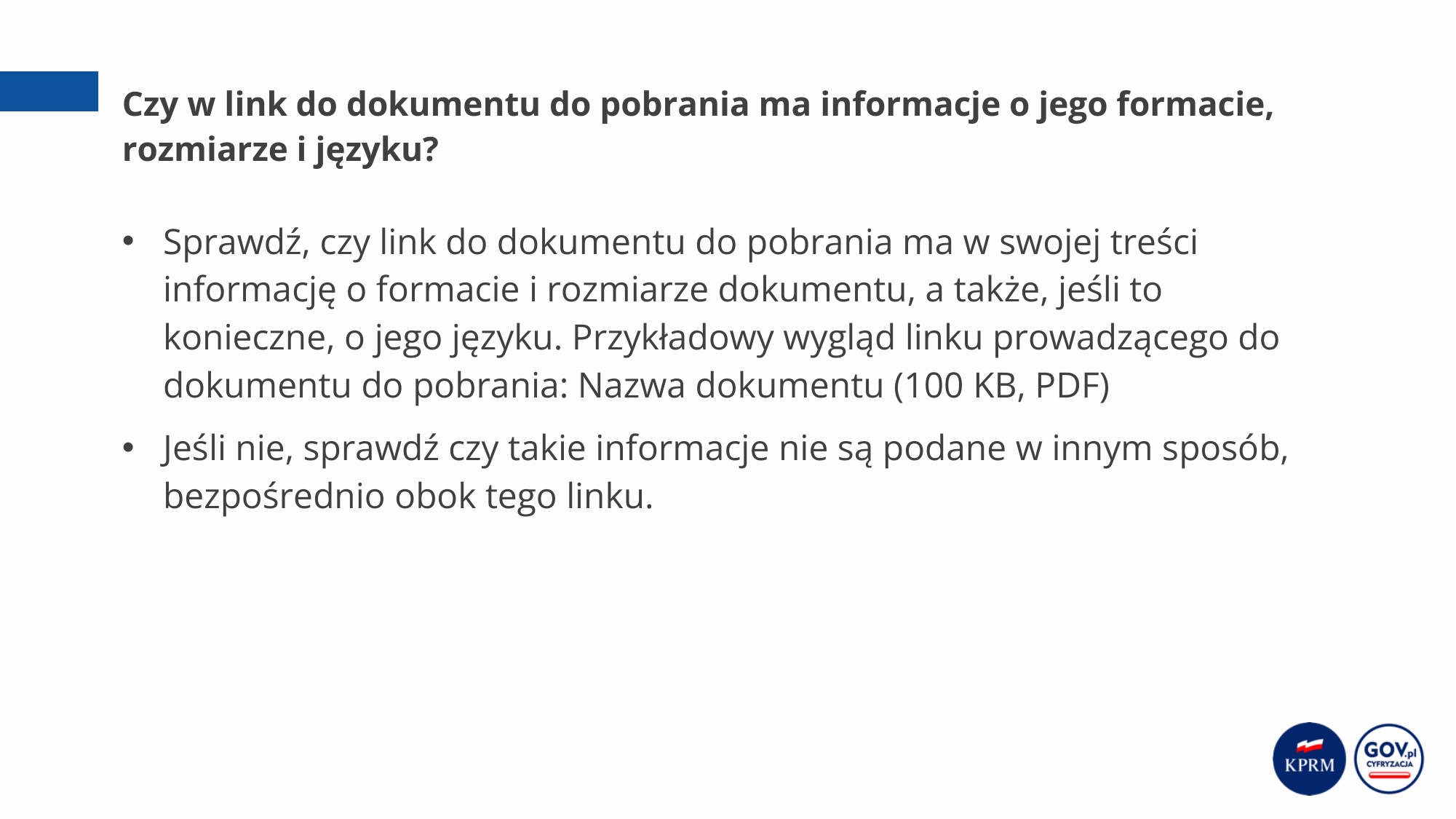

# Czy w link do dokumentu do pobrania ma informacje o jego formacie, rozmiarze i języku?
Sprawdź, czy link do dokumentu do pobrania ma w swojej treści informację o formacie i rozmiarze dokumentu, a także, jeśli to konieczne, o jego języku. Przykładowy wygląd linku prowadzącego do dokumentu do pobrania: Nazwa dokumentu (100 KB, PDF)
Jeśli nie, sprawdź czy takie informacje nie są podane w innym sposób, bezpośrednio obok tego linku.